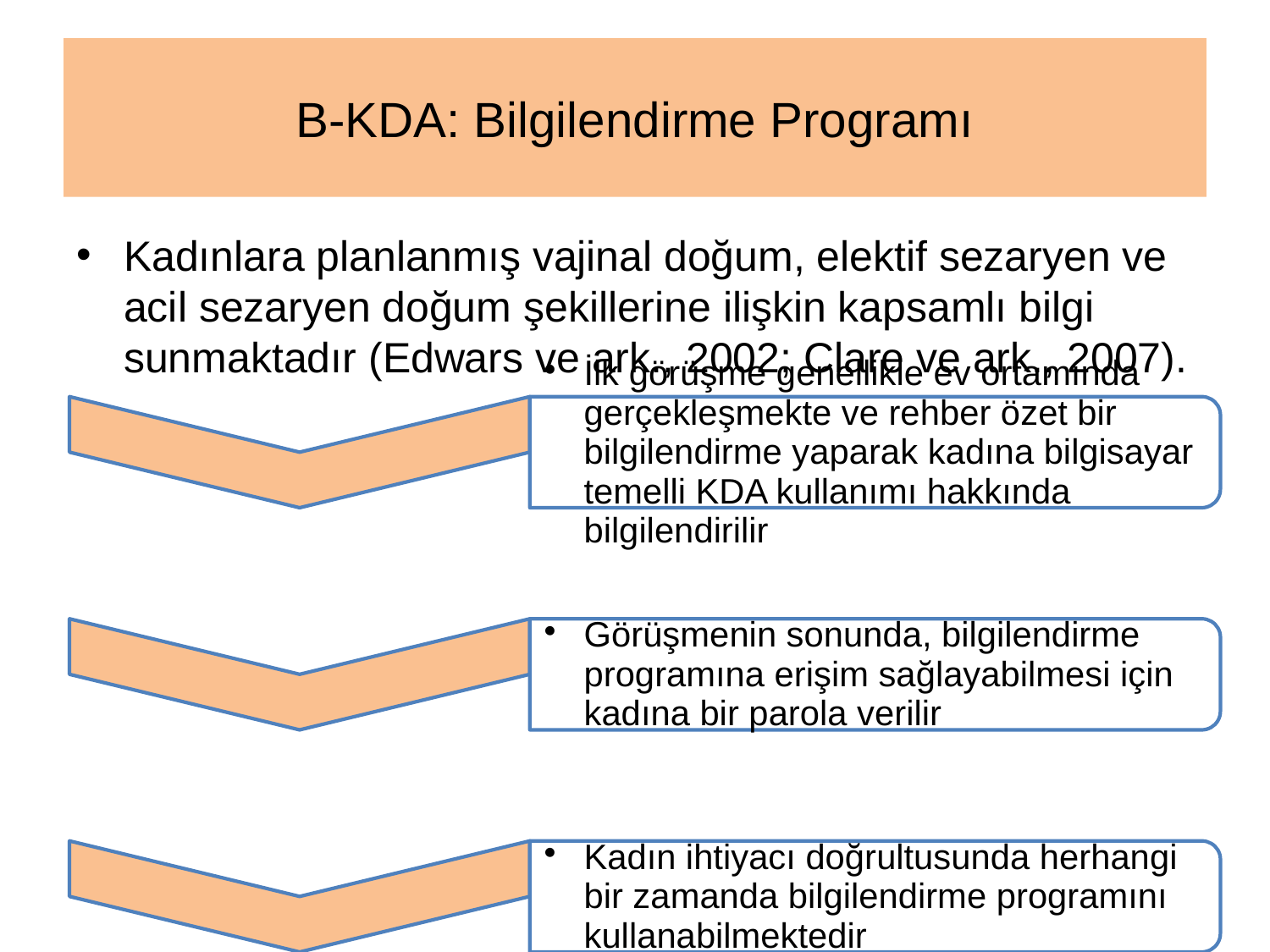

# B-KDA: Bilgilendirme Programı
Kadınlara planlanmış vajinal doğum, elektif sezaryen ve acil sezaryen doğum şekillerine ilişkin kapsamlı bilgi sunmaktadır (Edwars ve ark., 2002; Clare ve ark., 2007).
Görüşmenin sonunda, bilgilendirme programına erişim sağlayabilmesi için kadına bir parola verilir
Kadın ihtiyacı doğrultusunda herhangi bir zamanda bilgilendirme programını kullanabilmektedir